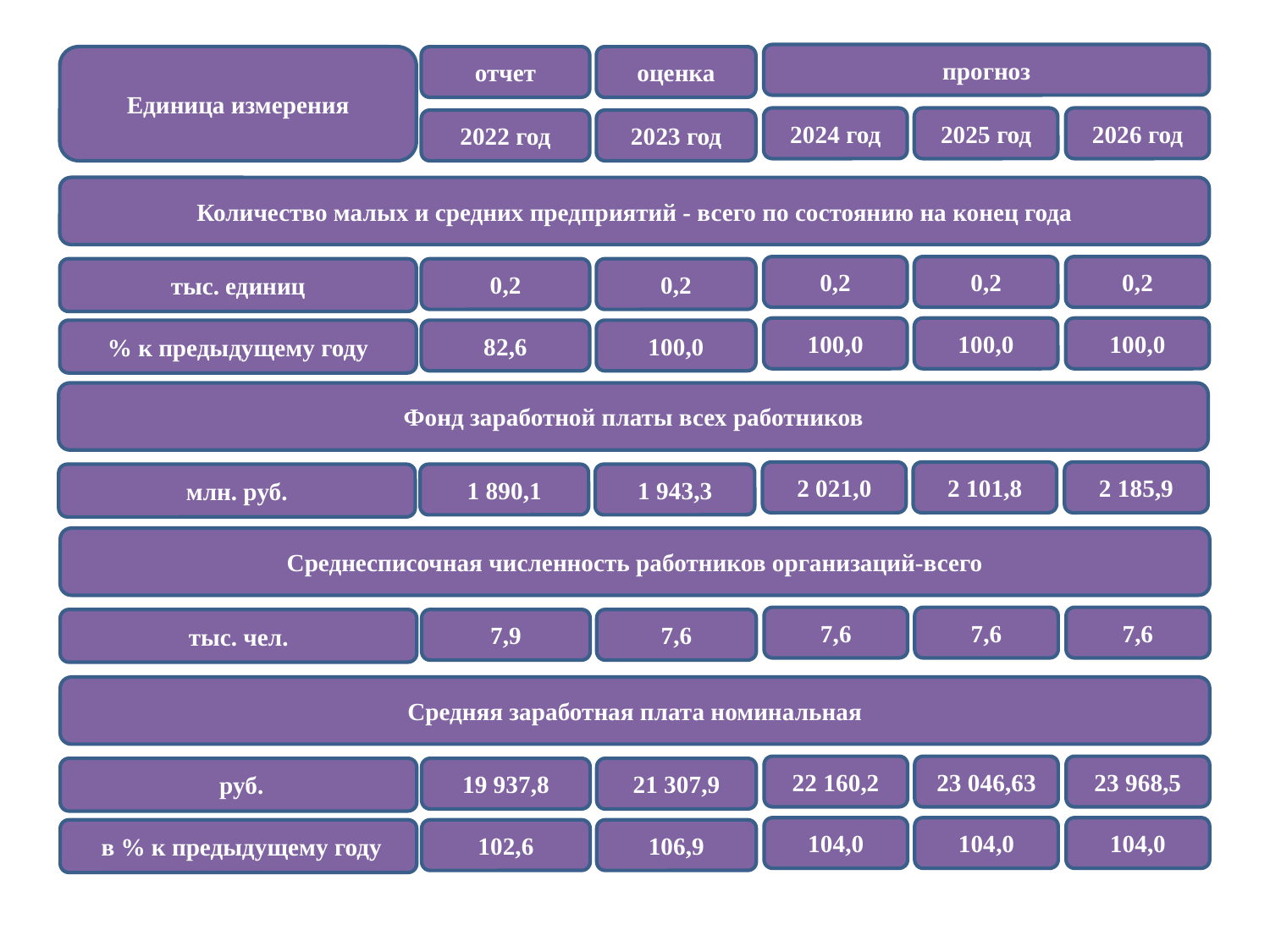

прогноз
Единица измерения
отчет
оценка
2025 год
2024 год
2026 год
2022 год
2023 год
Количество малых и средних предприятий - всего по состоянию на конец года
0,2
0,2
0,2
тыс. единиц
0,2
0,2
100,0
100,0
100,0
% к предыдущему году
82,6
100,0
Фонд заработной платы всех работников
2 101,8
2 021,0
2 185,9
 млн. руб.
1 890,1
1 943,3
Среднесписочная численность работников организаций-всего
7,6
7,6
7,6
тыс. чел.
7,9
7,6
Средняя заработная плата номинальная
23 046,63
22 160,2
23 968,5
 руб.
19 937,8
21 307,9
104,0
104,0
104,0
 в % к предыдущему году
102,6
106,9